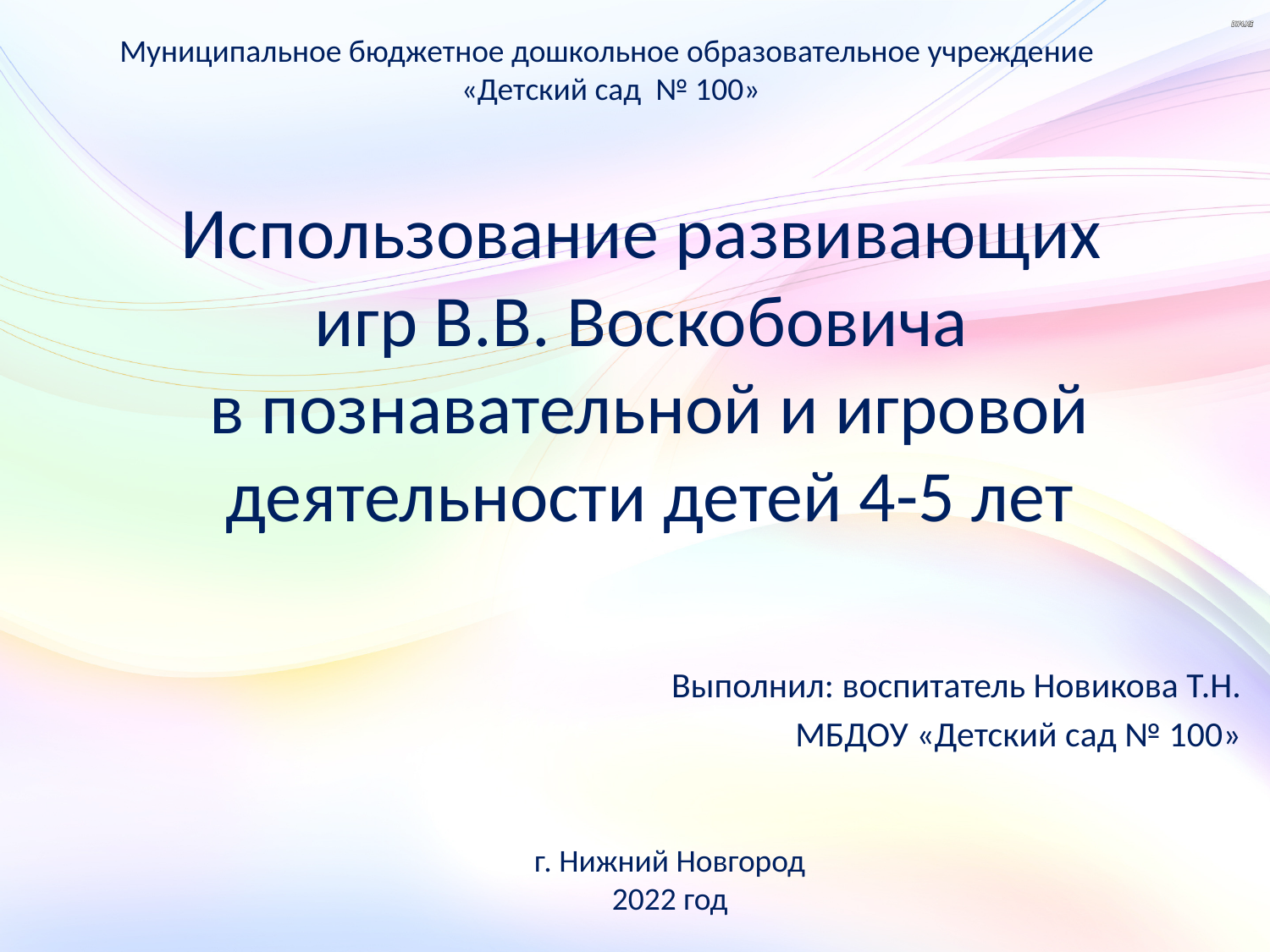

Муниципальное бюджетное дошкольное образовательное учреждение
 «Детский сад  № 100»
# Использование развивающих игр В.В. Воскобовича в познавательной и игровой деятельности детей 4-5 лет
Выполнил: воспитатель Новикова Т.Н.
МБДОУ «Детский сад № 100»

г. Нижний Новгород
2022 год